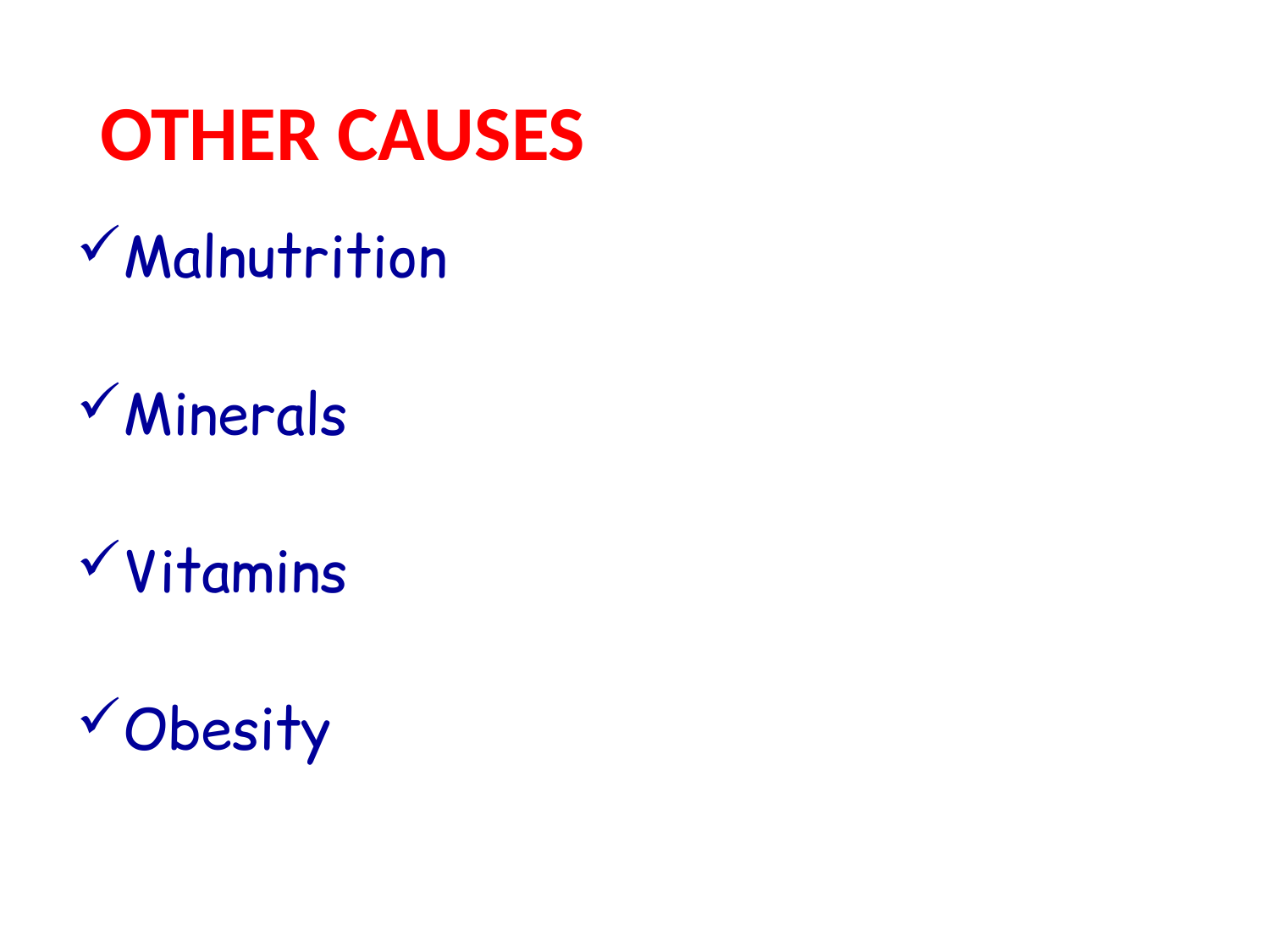

# OTHER CAUSES
Malnutrition

Minerals

Vitamins

Obesity